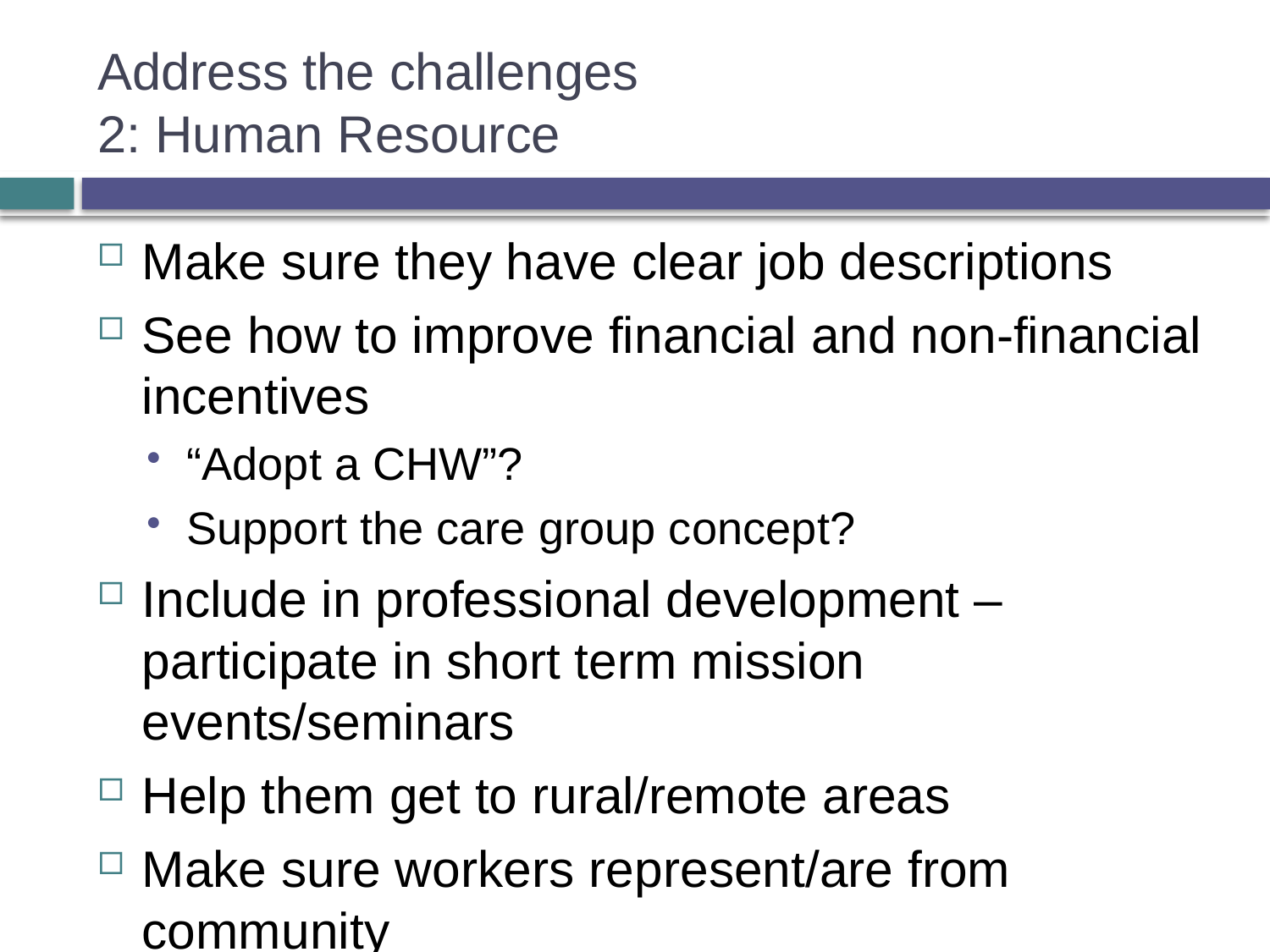

# Address the challenges 2: Human Resource
Make sure they have clear job descriptions
See how to improve financial and non-financial incentives
“Adopt a CHW”?
Support the care group concept?
Include in professional development – participate in short term mission events/seminars
Help them get to rural/remote areas
Make sure workers represent/are from community